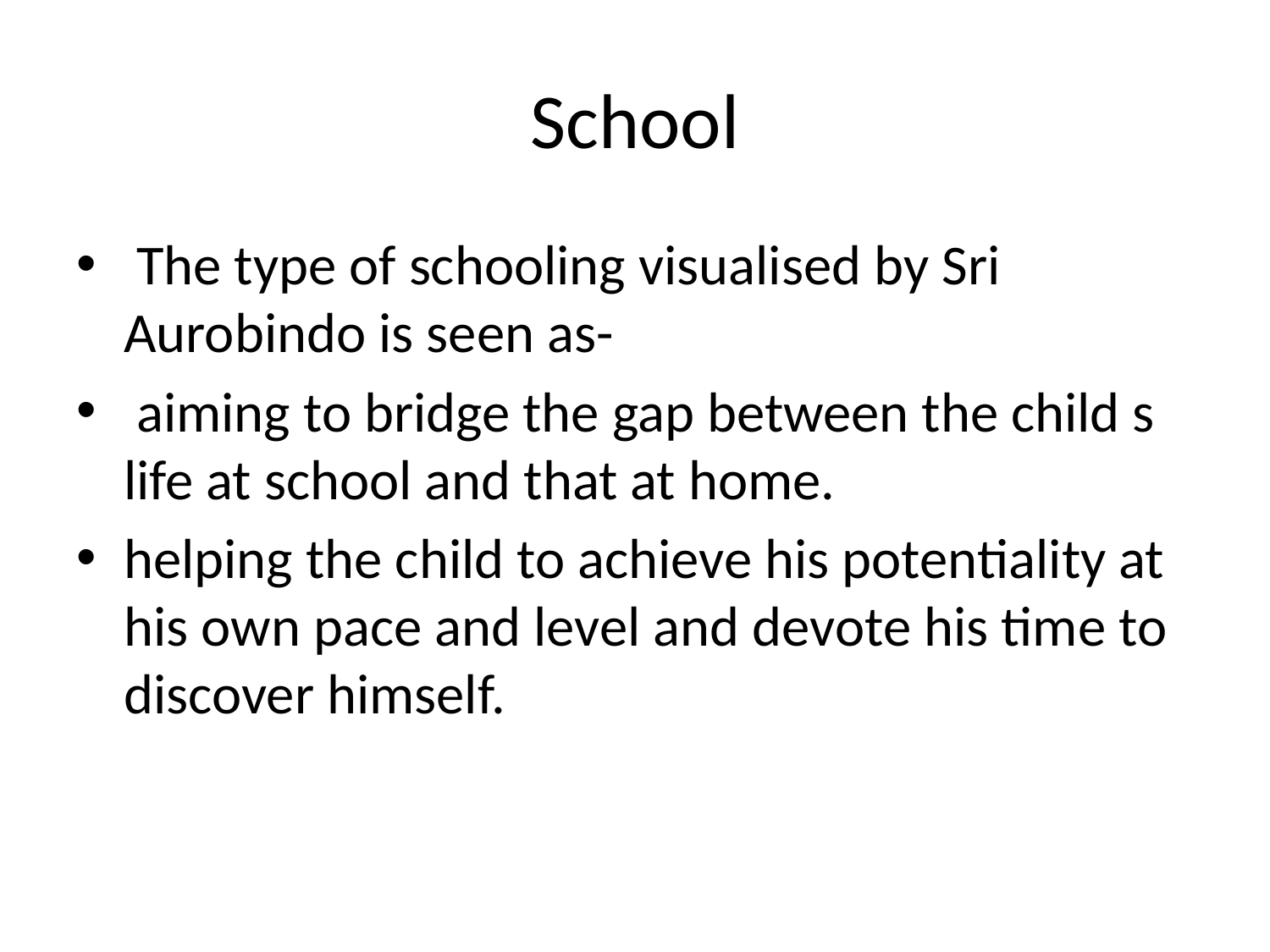

# School
 The type of schooling visualised by Sri Aurobindo is seen as-
 aiming to bridge the gap between the child s life at school and that at home.
helping the child to achieve his potentiality at his own pace and level and devote his time to discover himself.